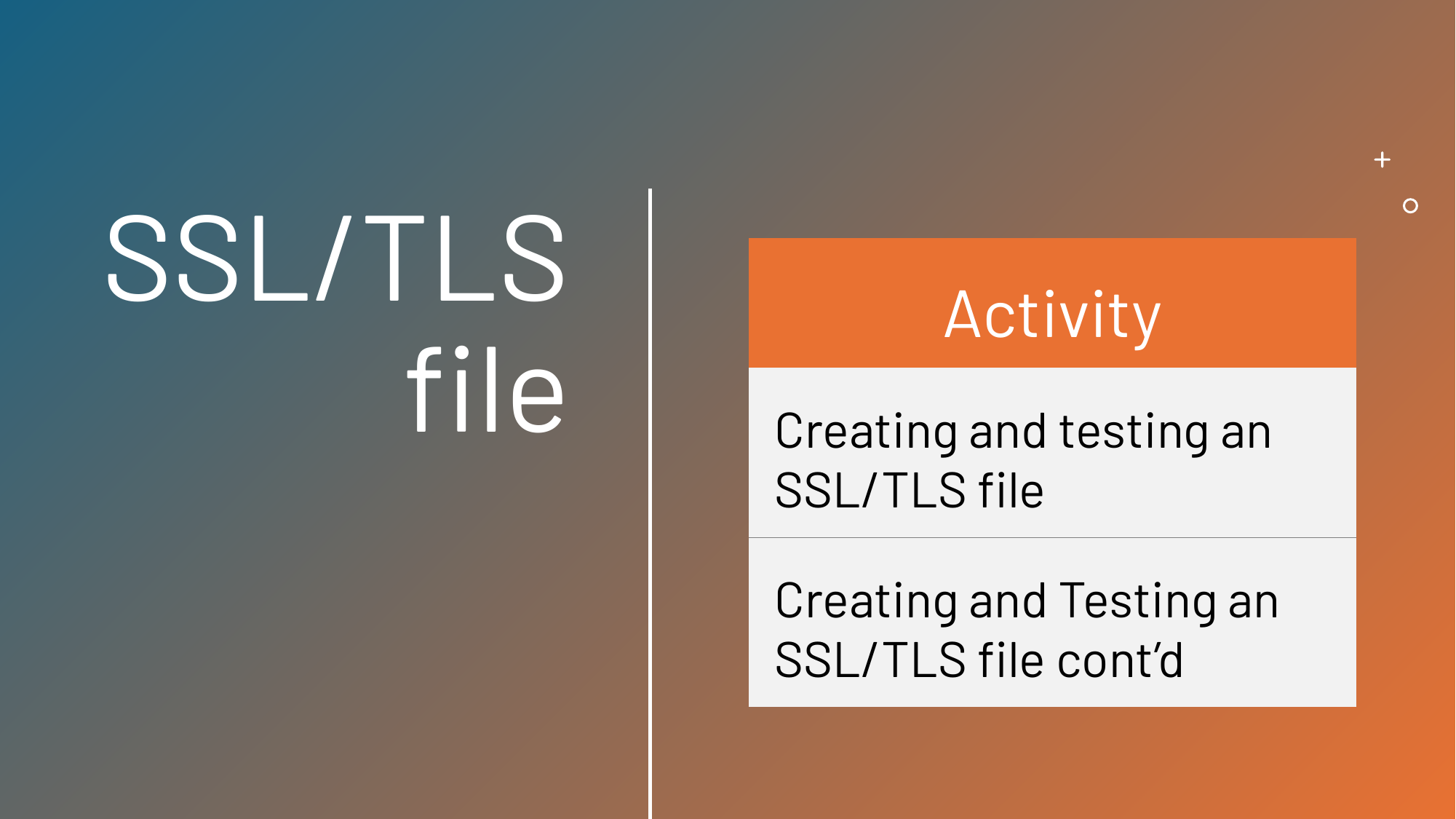

# SSL/TLS file
| Activity |
| --- |
| Creating and testing an SSL/TLS file |
| Creating and Testing an SSL/TLS file cont’d |